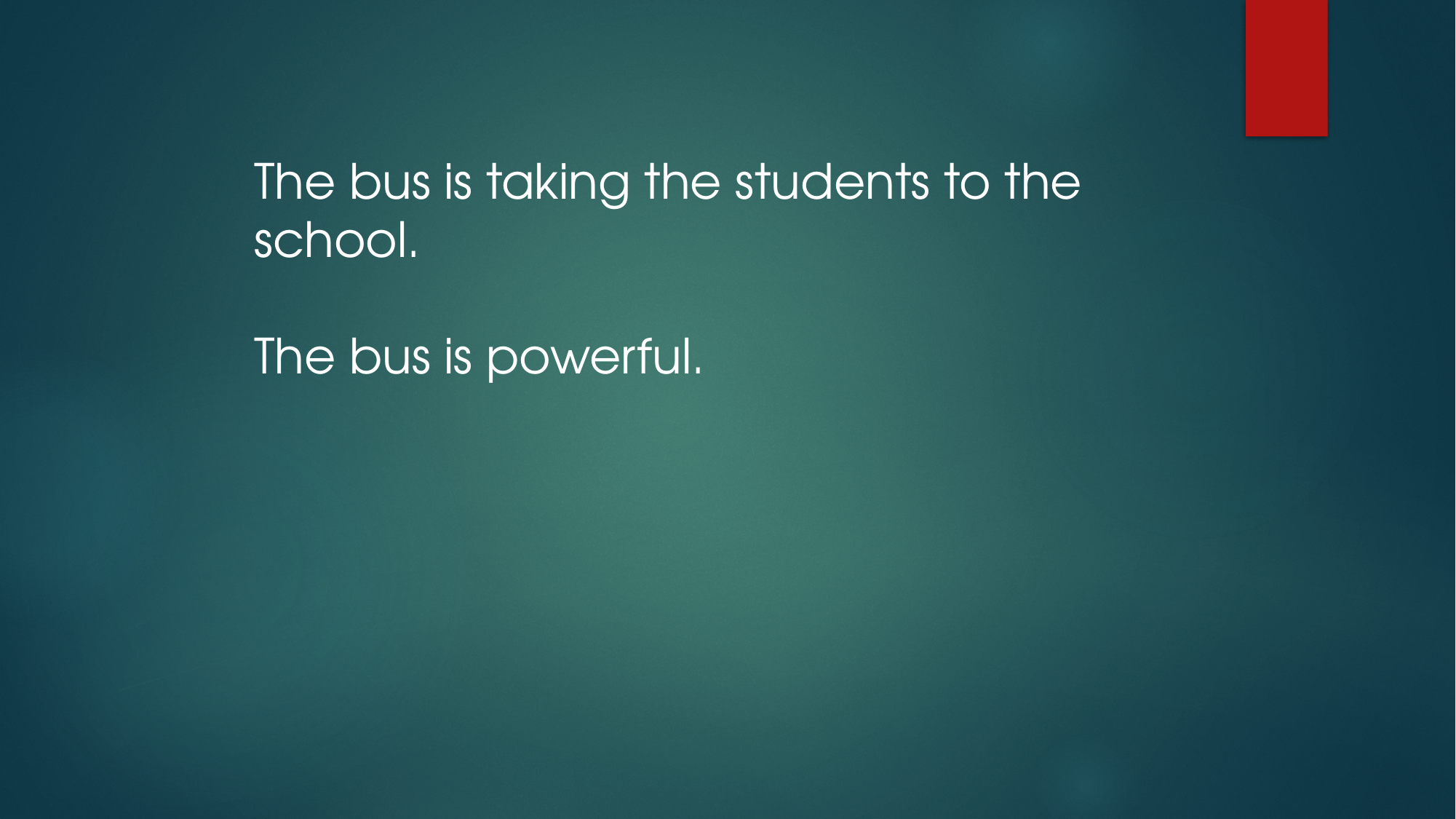

The bus is taking the students to the school.

The bus is powerful.